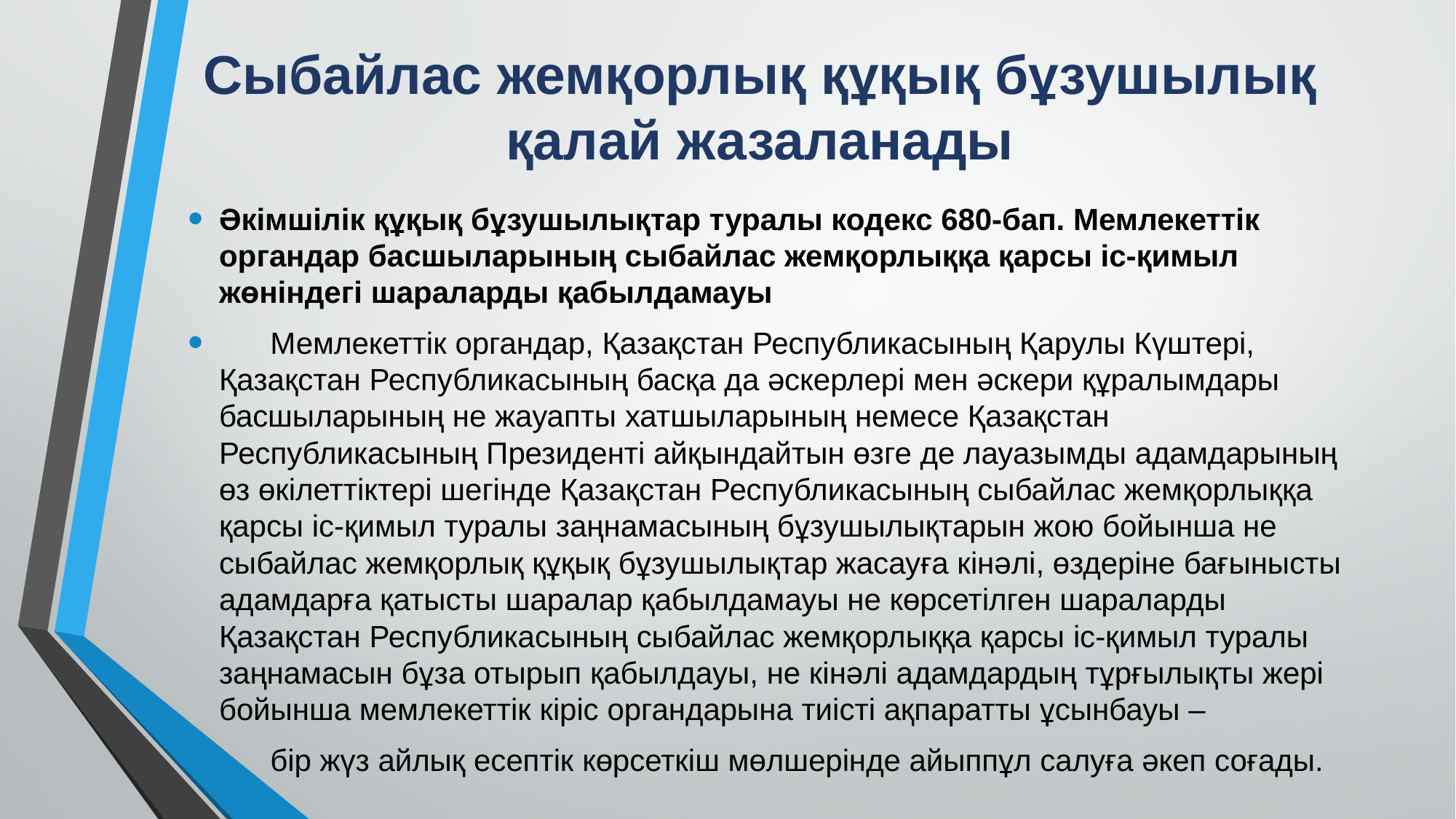

# Сыбайлас жемқорлық құқық бұзушылық қалай жазаланады
Әкімшілік құқық бұзушылықтар туралы кодекс 680-бап. Мемлекеттік органдар басшыларының сыбайлас жемқорлыққа қарсы іс-қимыл жөніндегі шараларды қабылдамауы
      Мемлекеттiк органдар, Қазақстан Республикасының Қарулы Күштерi, Қазақстан Республикасының басқа да әскерлерi мен әскери құралымдары басшыларының не жауапты хатшыларының немесе Қазақстан Республикасының Президентi айқындайтын өзге де лауазымды адамдарының өз өкiлеттiктерi шегiнде Қазақстан Республикасының сыбайлас жемқорлыққа қарсы іс-қимыл туралы заңнамасының бұзушылықтарын жою бойынша не сыбайлас жемқорлық құқық бұзушылықтар жасауға кiнәлi, өздерiне бағынысты адамдарға қатысты шаралар қабылдамауы не көрсетiлген шараларды Қазақстан Республикасының сыбайлас жемқорлыққа қарсы іс-қимыл туралы заңнамасын бұза отырып қабылдауы, не кiнәлi адамдардың тұрғылықты жерi бойынша мемлекеттiк кiрiс органдарына тиiстi ақпаратты ұсынбауы –
      бір жүз айлық есептік көрсеткіш мөлшерінде айыппұл салуға әкеп соғады.